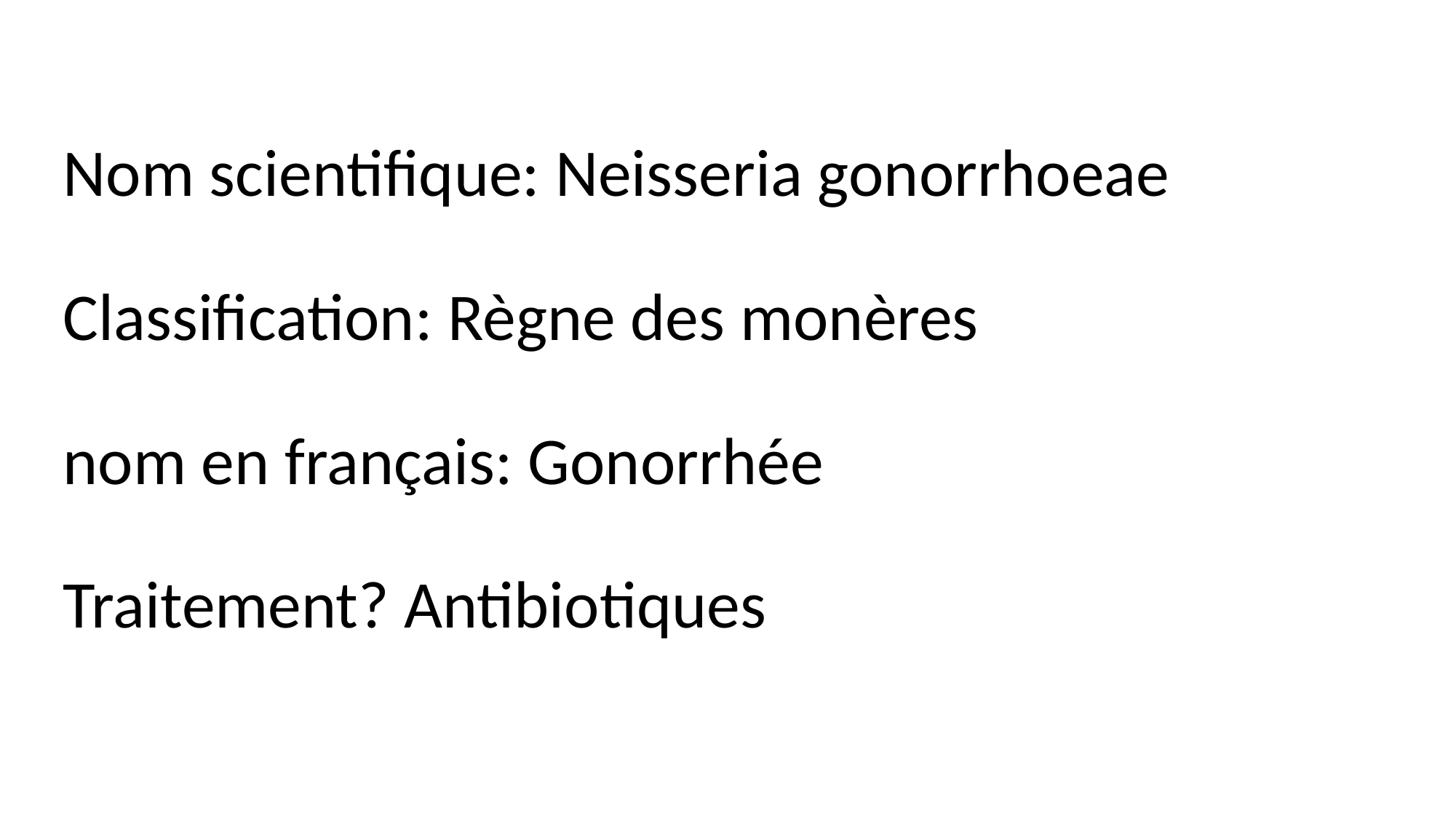

# Nom scientifique: Neisseria gonorrhoeae Classification: Règne des monères nom en français: Gonorrhée Traitement? Antibiotiques